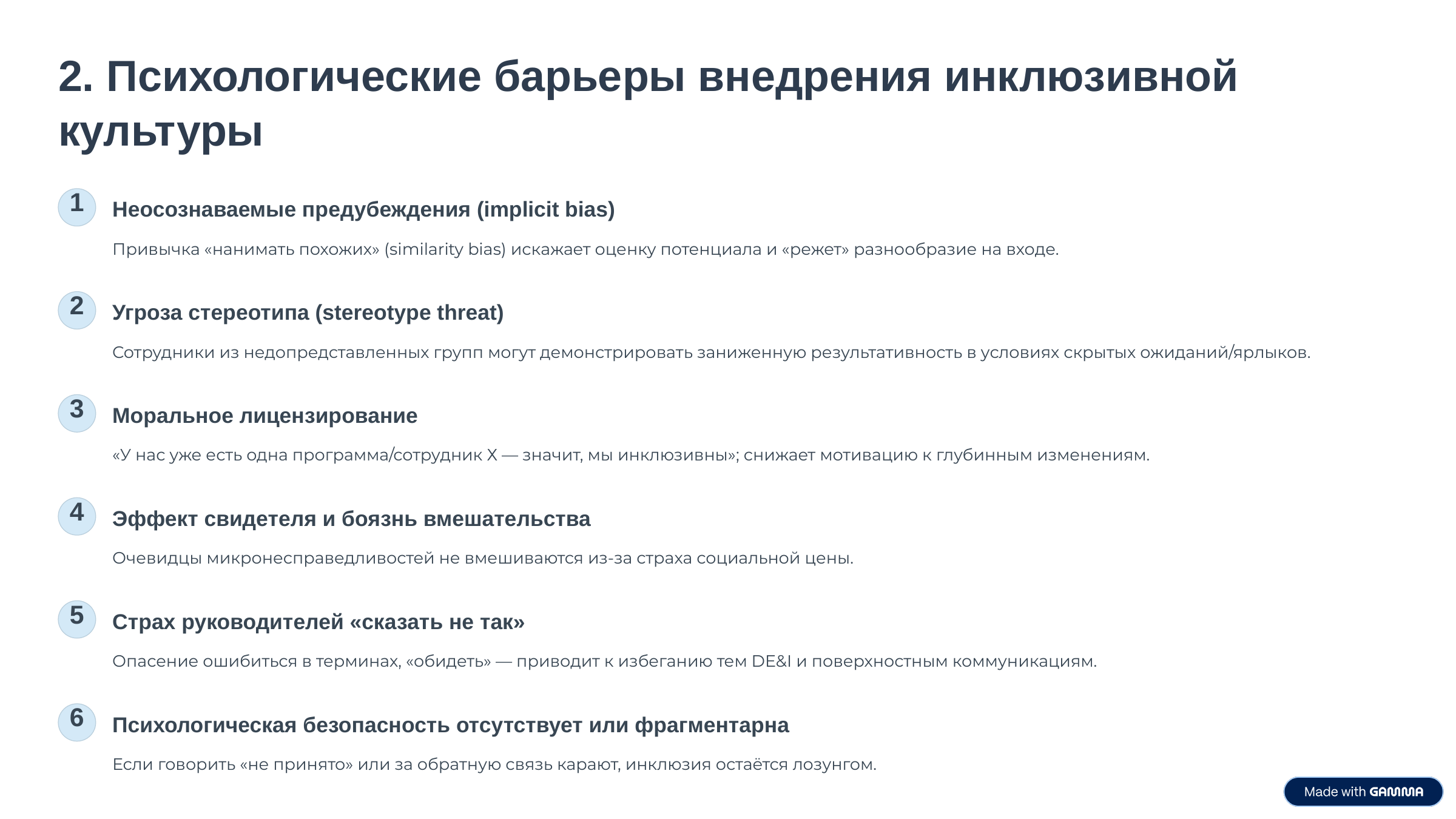

2. Психологические барьеры внедрения инклюзивной культуры

1
Неосознаваемые предубеждения (implicit bias)
Привычка «нанимать похожих» (similarity bias) искажает оценку потенциала и «режет» разнообразие на входе.

2
Угроза стереотипа (stereotype threat)
Сотрудники из недопредставленных групп могут демонстрировать заниженную результативность в условиях скрытых ожиданий/ярлыков.

3
Моральное лицензирование
«У нас уже есть одна программа/сотрудник Х — значит, мы инклюзивны»; снижает мотивацию к глубинным изменениям.

4
Эффект свидетеля и боязнь вмешательства
Очевидцы микронесправедливостей не вмешиваются из-за страха социальной цены.

5
Страх руководителей «сказать не так»
Опасение ошибиться в терминах, «обидеть» — приводит к избеганию тем DE&I и поверхностным коммуникациям.

6
Психологическая безопасность отсутствует или фрагментарна
Если говорить «не принято» или за обратную связь карают, инклюзия остаётся лозунгом.